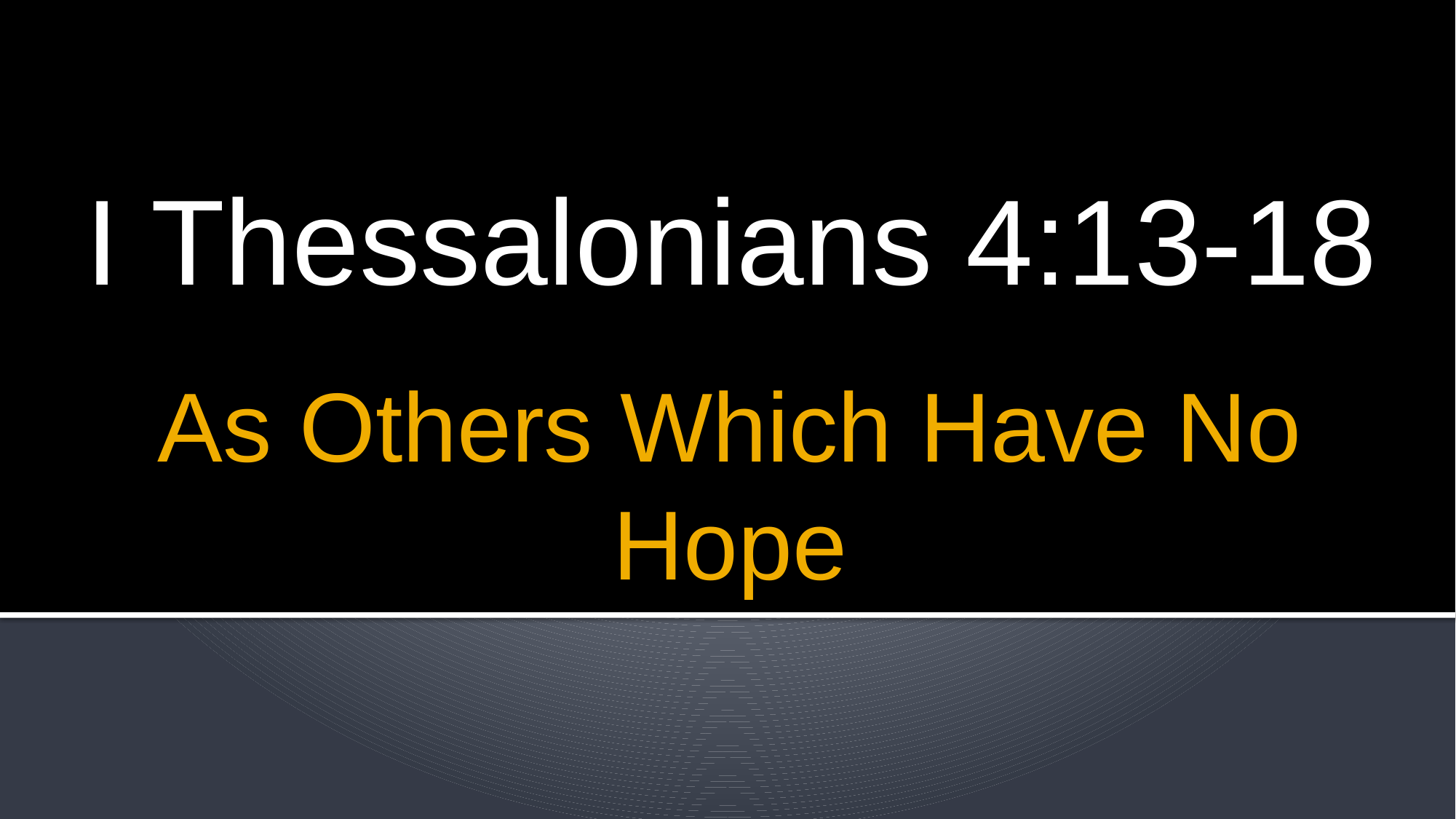

I Thessalonians 4:13-18
# As Others Which Have No Hope